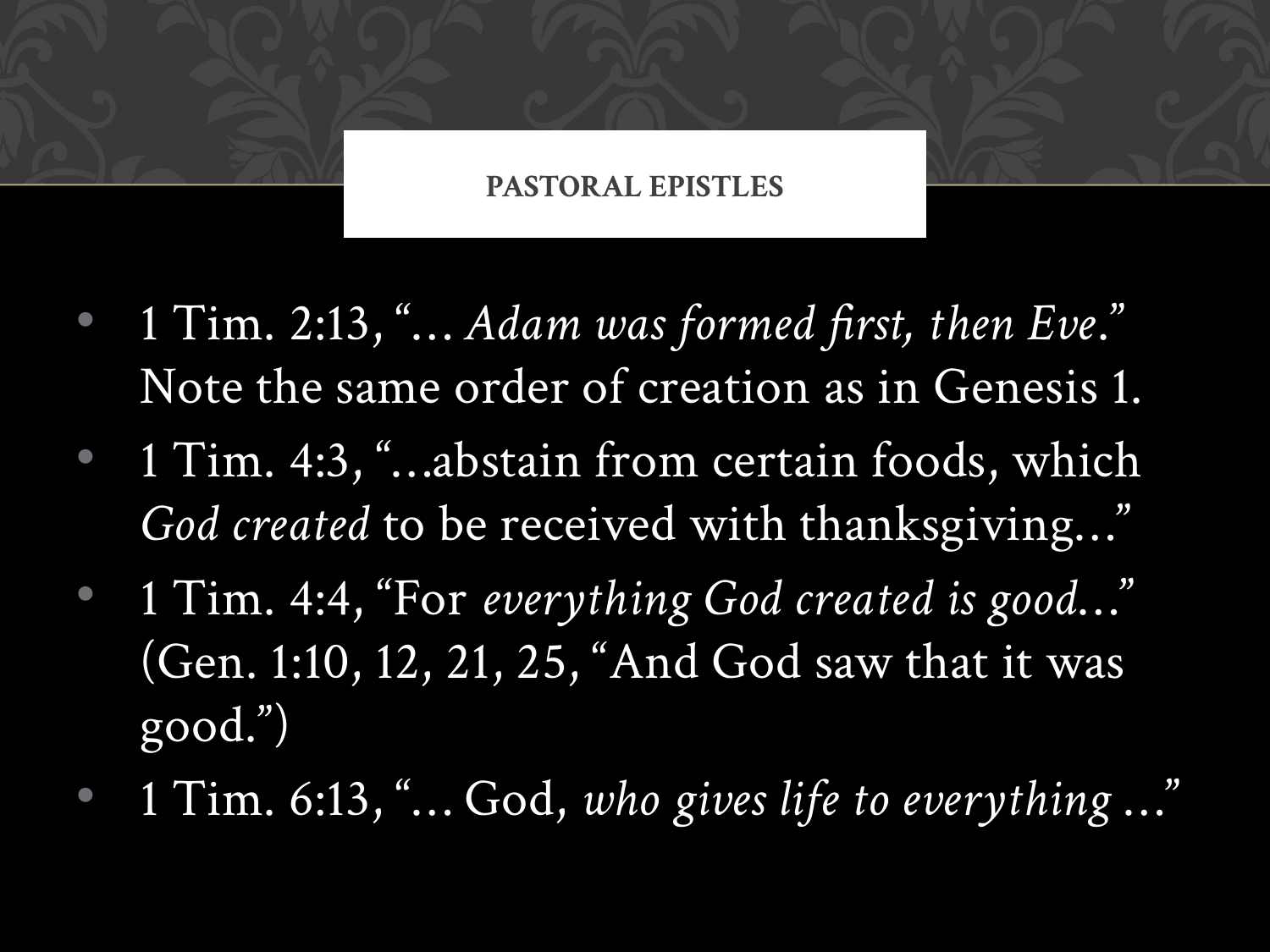

# Pastoral epistles
1 Tim. 2:13, “… Adam was formed first, then Eve.” Note the same order of creation as in Genesis 1.
1 Tim. 4:3, “…abstain from certain foods, which God created to be received with thanksgiving…”
1 Tim. 4:4, “For everything God created is good…” (Gen. 1:10, 12, 21, 25, “And God saw that it was good.”)
1 Tim. 6:13, “… God, who gives life to everything …”